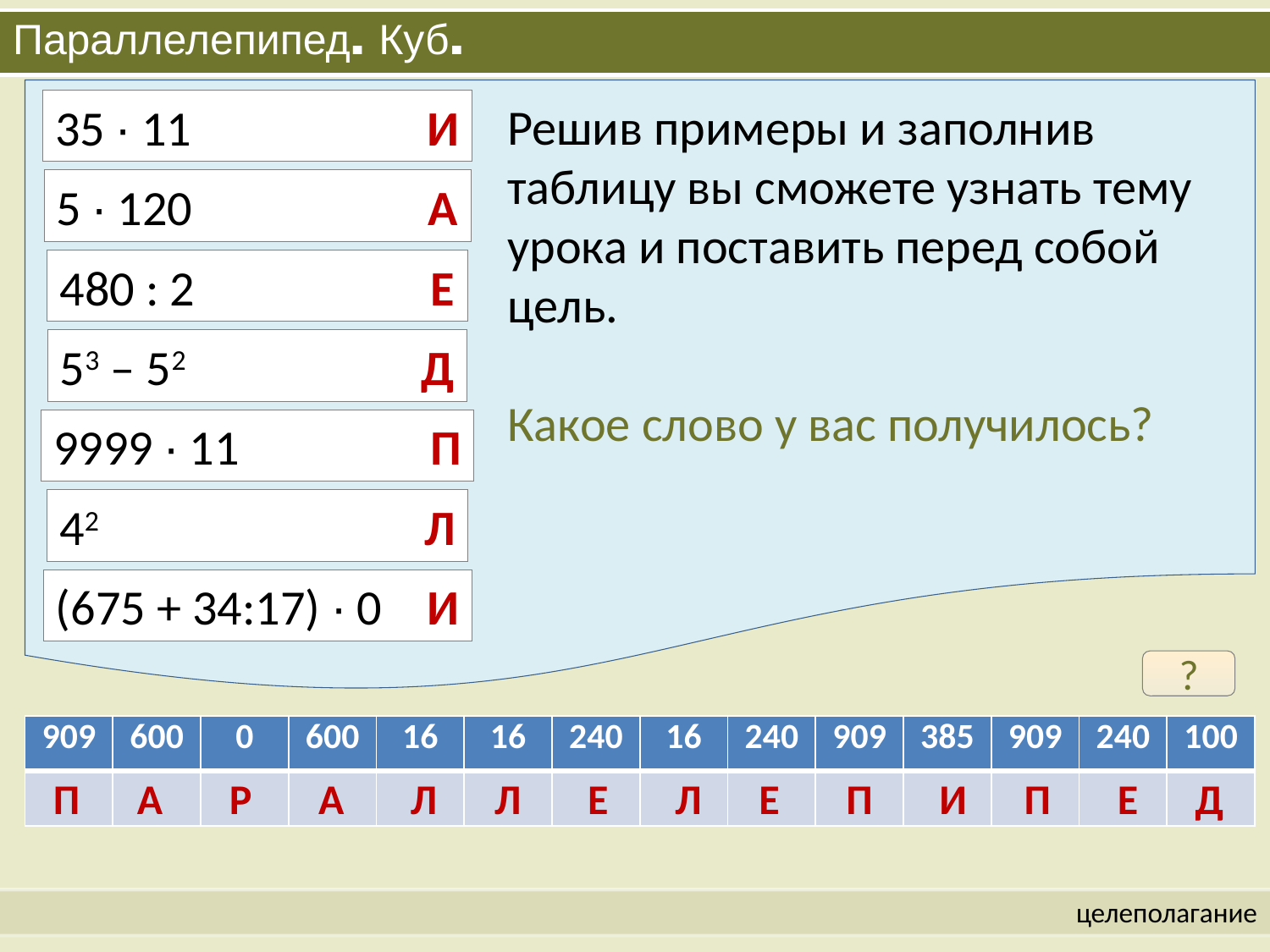

# Параллелепипед. Куб.

35 ∙ 11                     И
Решив примеры и заполнив таблицу вы сможете узнать тему урока и поставить перед собой цель.

Какое слово у вас получилось?
5 ∙ 120                     А
480 : 2                     Е
53 – 52                     Д
9999 ∙ 11                 П
42                             Л
(675 + 34:17) ∙ 0    И
?
| 909 | 600 | 0 | 600 | 16 | 16 | 240 | 16 | 240 | 909 | 385 | 909 | 240 | 100 |
| --- | --- | --- | --- | --- | --- | --- | --- | --- | --- | --- | --- | --- | --- |
|  |  |  |  |  |  |  |  |  |  |  |  |  |  |
П      А       Р       А       Л      Л       Е       Л      Е       П       И      П       Е      Д
целеполагание